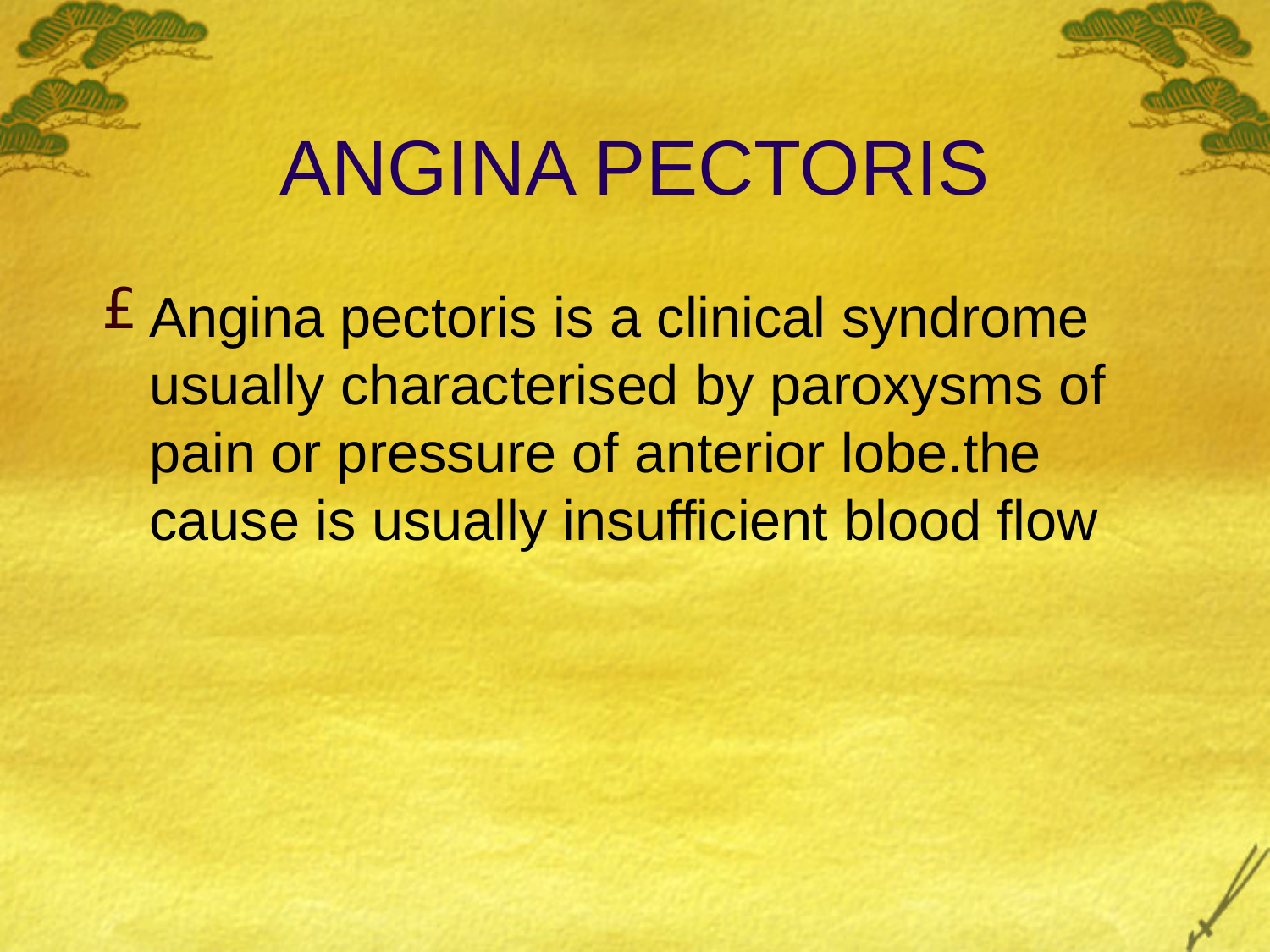

ANGINA PECTORIS
Angina pectoris is a clinical syndrome usually characterised by paroxysms of pain or pressure of anterior lobe.the cause is usually insufficient blood flow